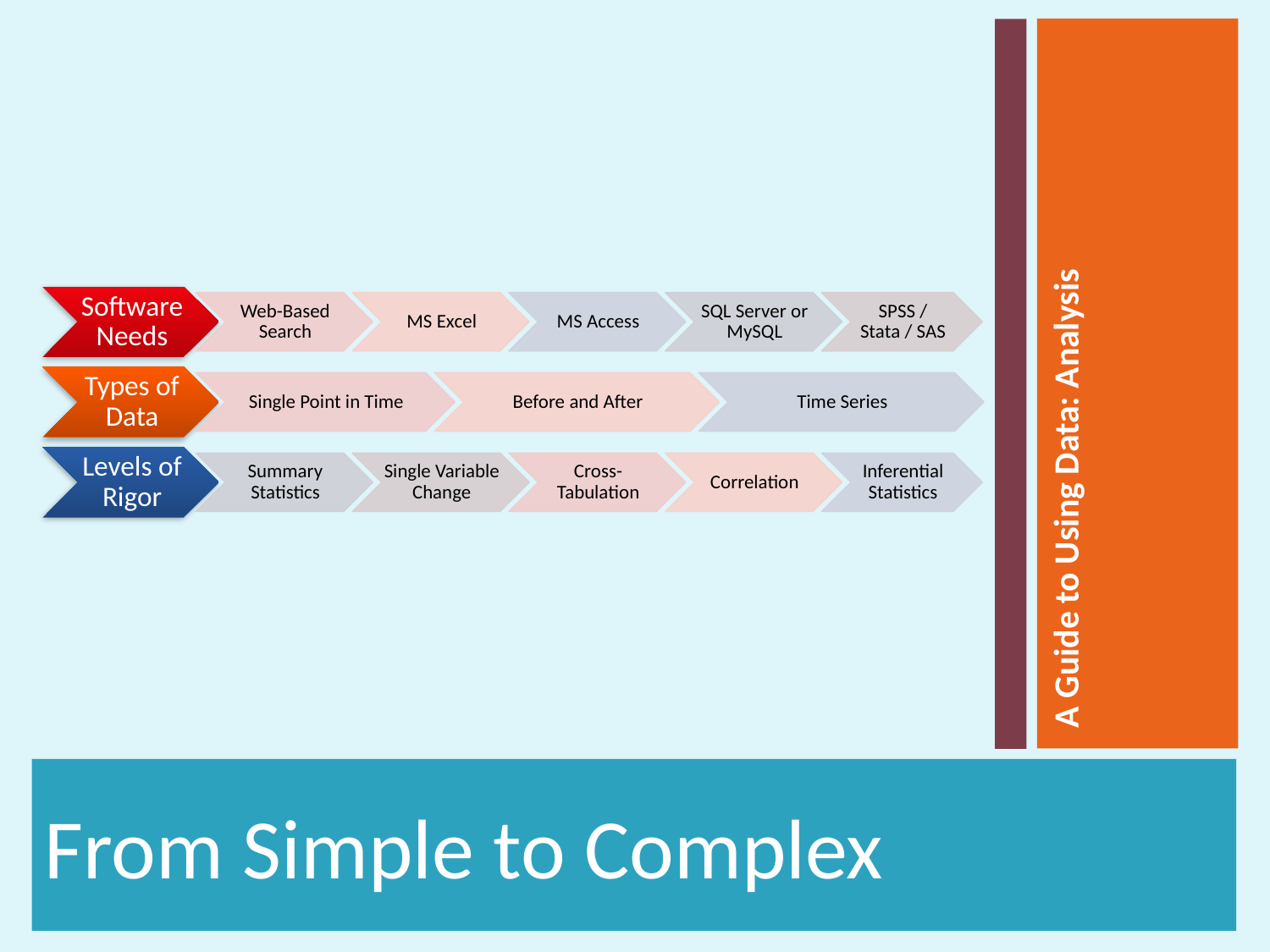

Software Needs
Web-Based Search
MS Excel
MS Access
SQL Server or MySQL
SPSS / Stata / SAS
Types of Data
Single Point in Time
Before and After
Time Series
Levels of Rigor
Summary Statistics
Single Variable Change
Cross-Tabulation
Correlation
Inferential Statistics
A Guide to Using Data: Analysis
From Simple to Complex